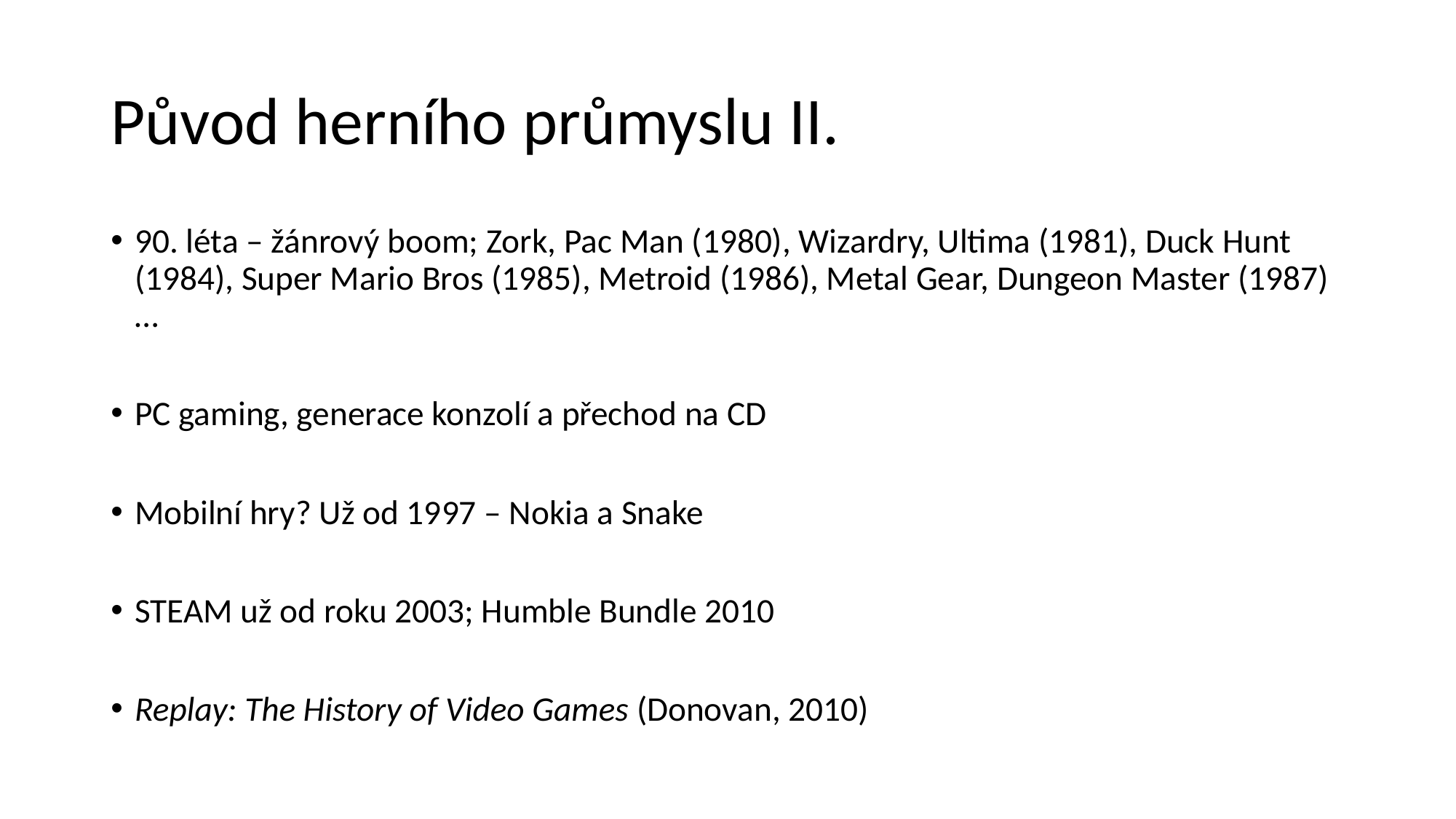

# Původ herního průmyslu II.
90. léta – žánrový boom; Zork, Pac Man (1980), Wizardry, Ultima (1981), Duck Hunt (1984), Super Mario Bros (1985), Metroid (1986), Metal Gear, Dungeon Master (1987)…

PC gaming, generace konzolí a přechod na CD

Mobilní hry? Už od 1997 – Nokia a Snake

STEAM už od roku 2003; Humble Bundle 2010

Replay: The History of Video Games (Donovan, 2010)